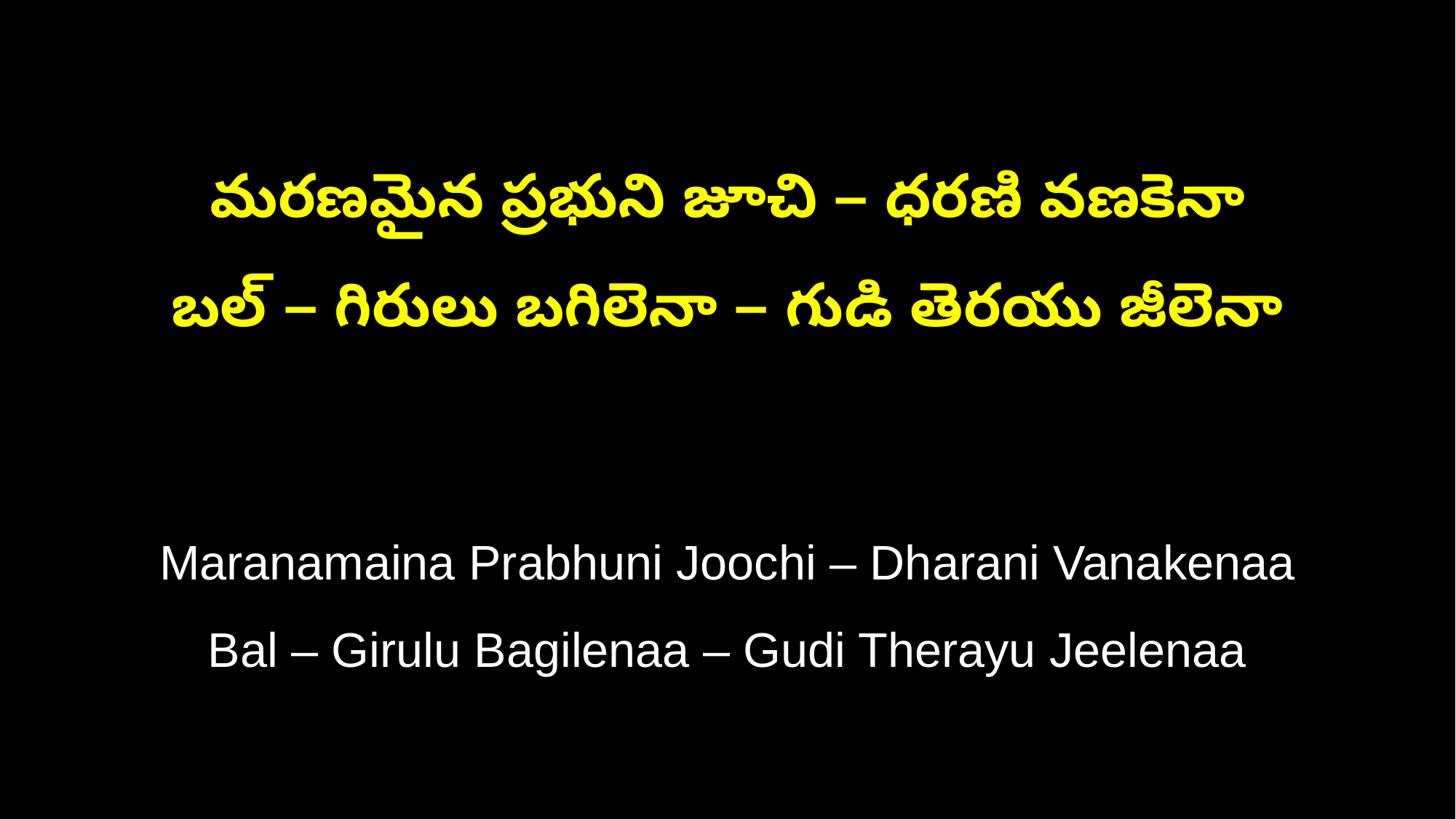

మరణమైన ప్రభుని జూచి – ధరణి వణకెనా
బల్ – గిరులు బగిలెనా – గుడి తెరయు జీలెనా
Maranamaina Prabhuni Joochi – Dharani Vanakenaa
Bal – Girulu Bagilenaa – Gudi Therayu Jeelenaa